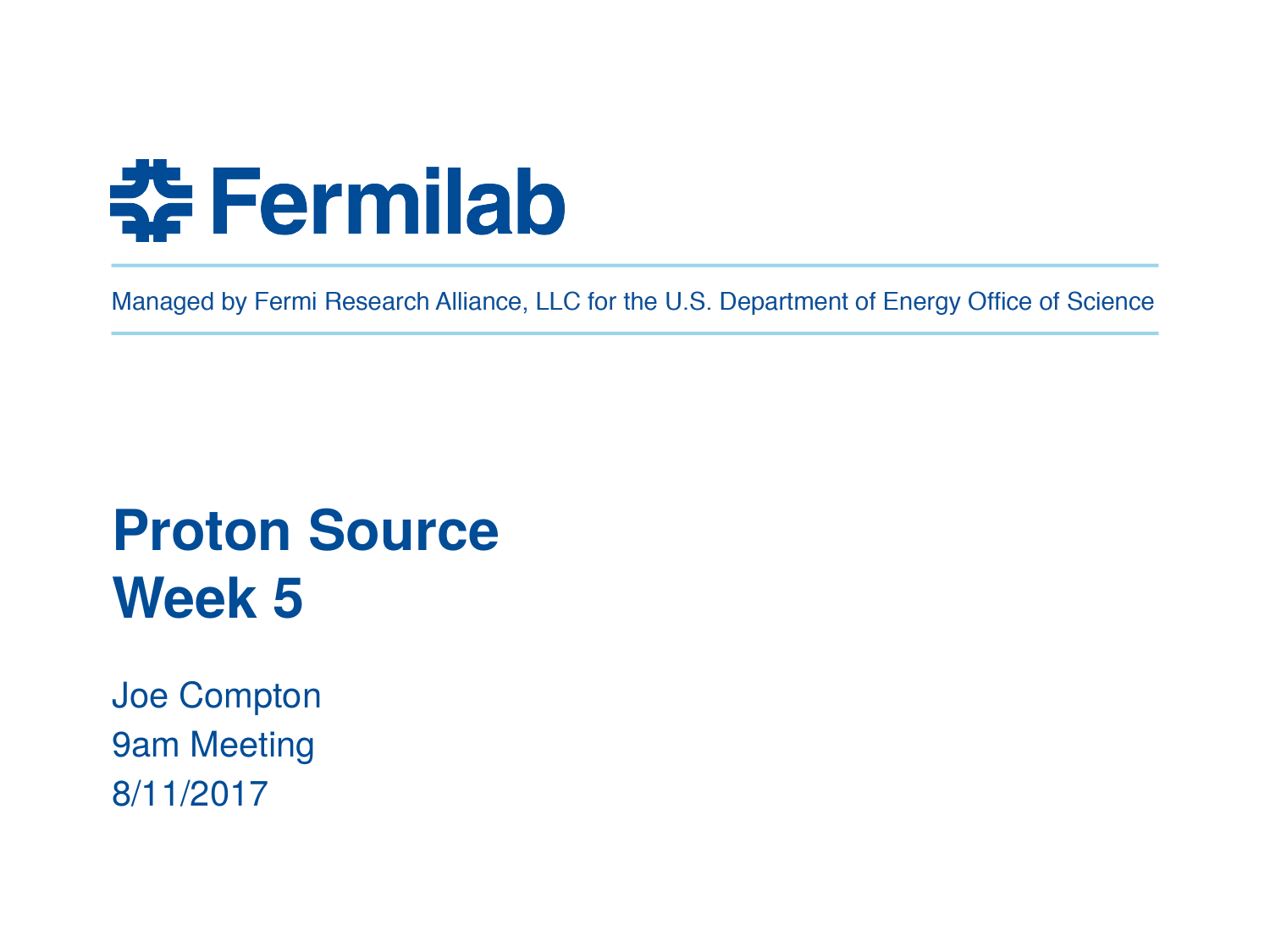

# Proton Source Week 5
Joe Compton
9am Meeting
8/11/2017